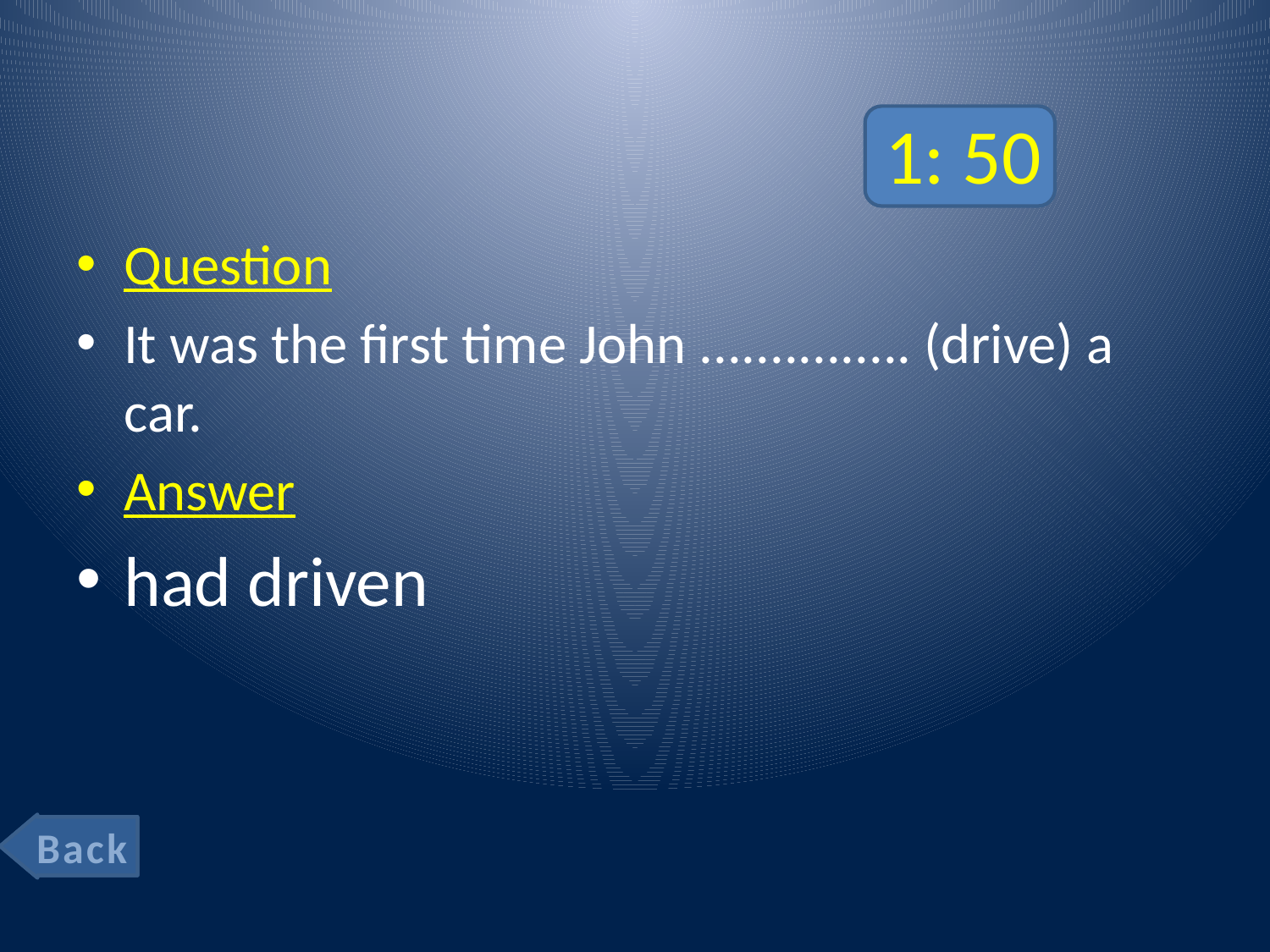

# 1: 50

Question
It was the first time John ............... (drive) a car.
Answer
had driven

Back